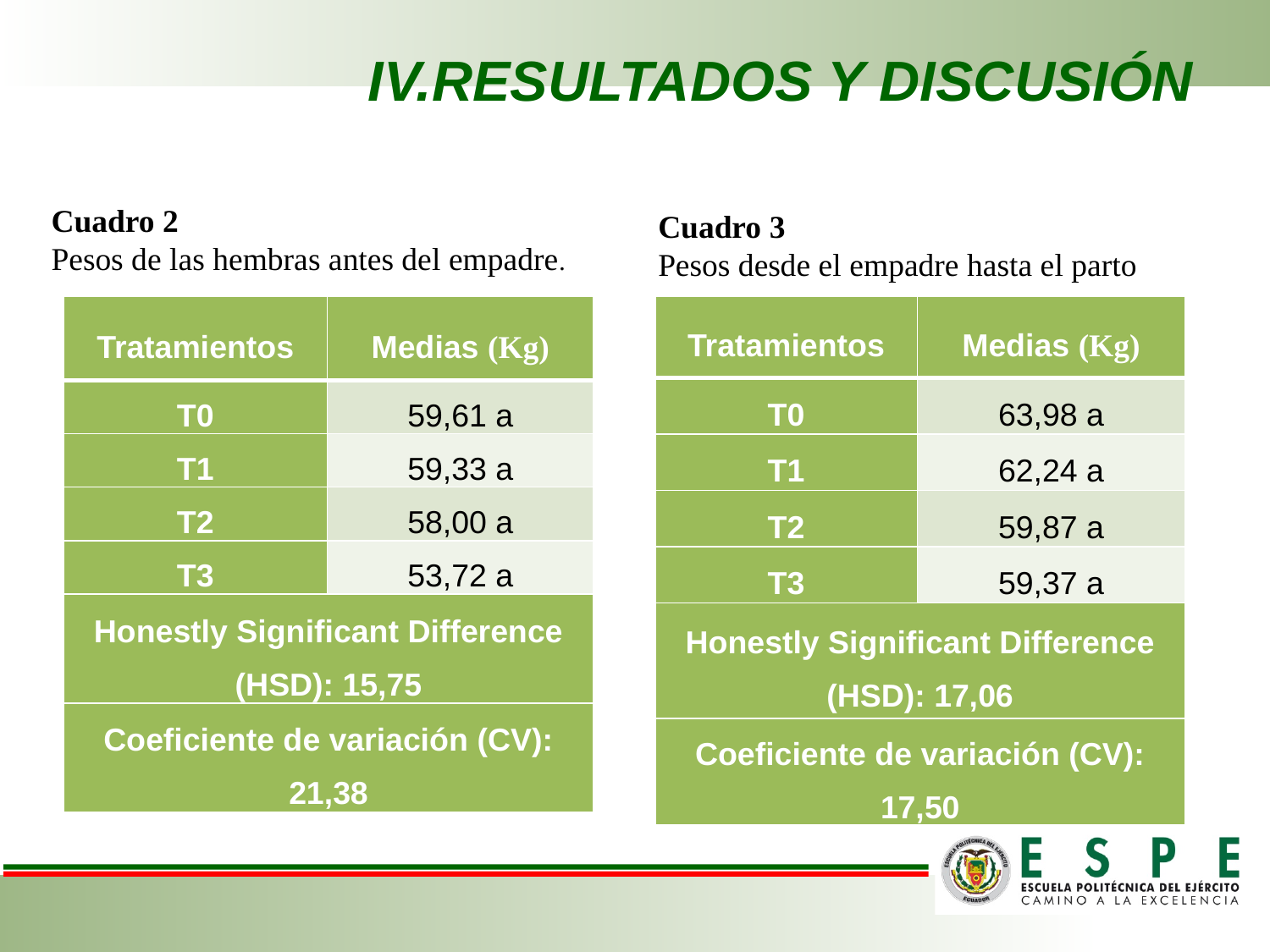

# IV.RESULTADOS Y DISCUSIÓN
Cuadro 2
Pesos de las hembras antes del empadre.

Cuadro 33
Pesos desde el empadre hasta el parto
| Tratamientos | Medias (Kg) |
| --- | --- |
| T0 | 59,61 a |
| T1 | 59,33 a |
| T2 | 58,00 a |
| T3 | 53,72 a |
| Honestly Significant Difference (HSD): 15,75 |  |
| Coeficiente de variación (CV): 21,38 |  |
| Tratamientos | Medias (Kg) |
| --- | --- |
| T0 | 63,98 a |
| T1 | 62,24 a |
| T2 | 59,87 a |
| T3 | 59,37 a |
| Honestly Significant Difference (HSD): 17,06 |  |
| Coeficiente de variación (CV): 17,50 |  |